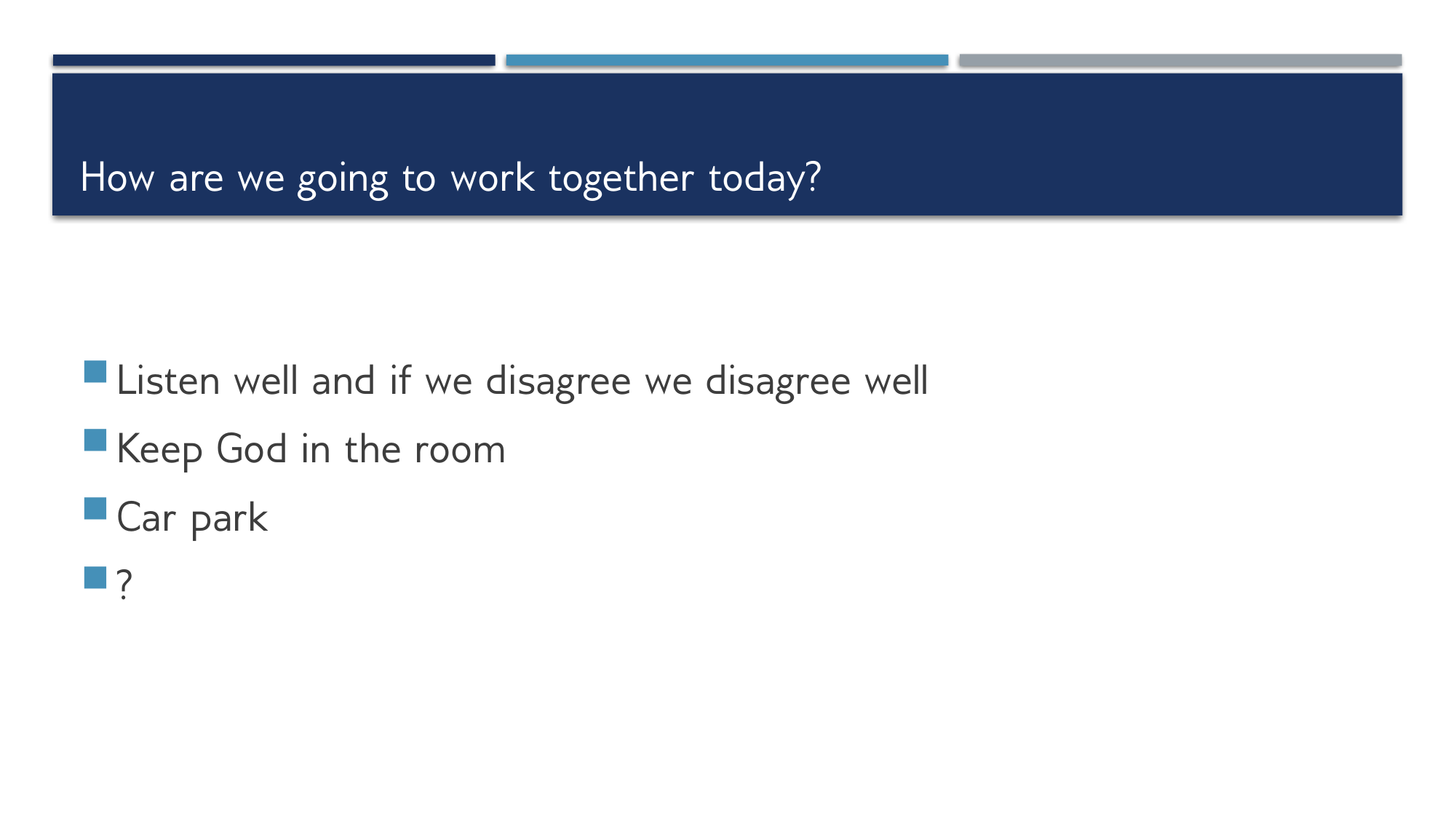

# How are we going to work together today?
Listen well and if we disagree we disagree well
Keep God in the room
Car park
?